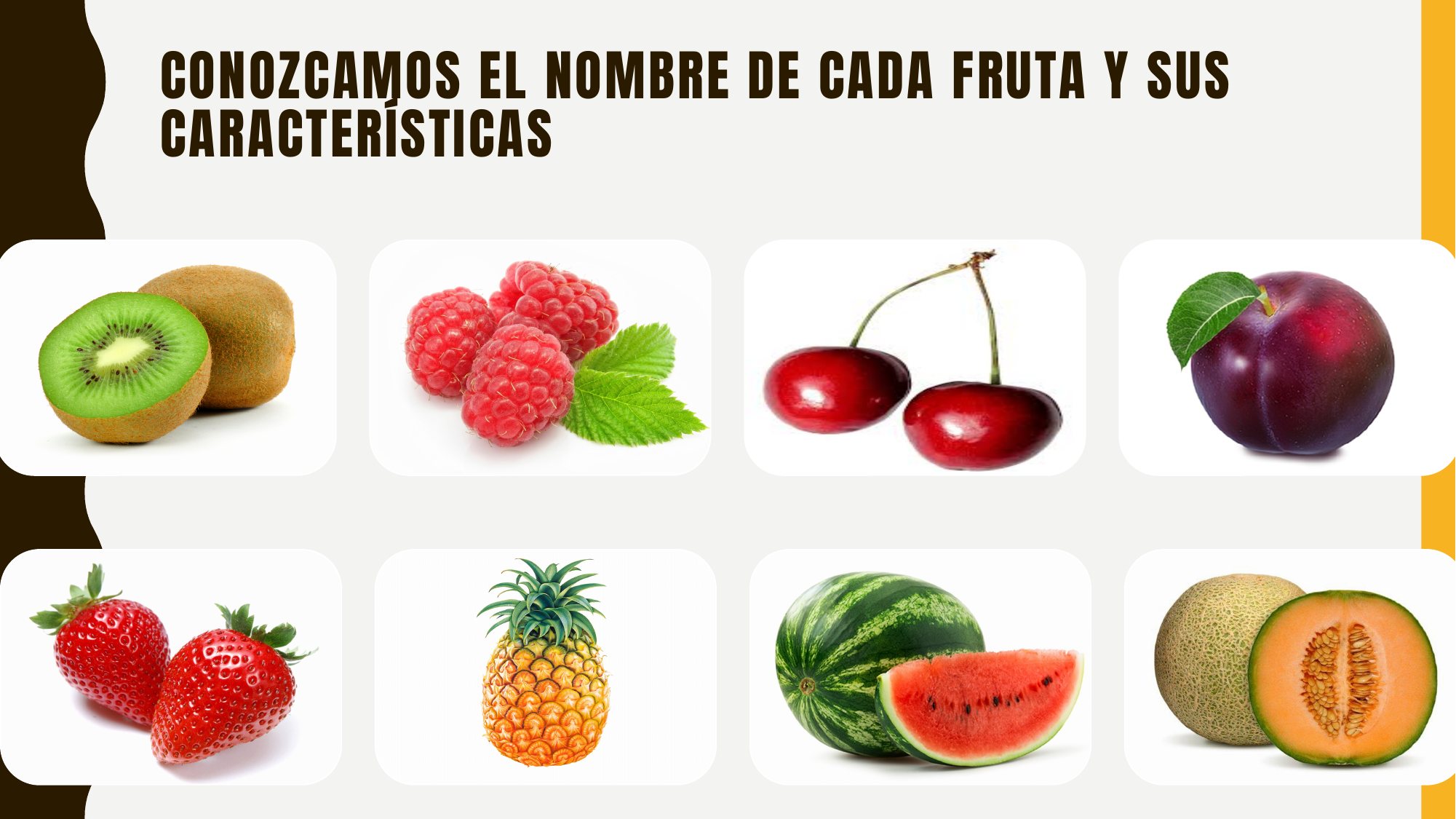

# Conozcamos el nombre de cada fruta y sus características